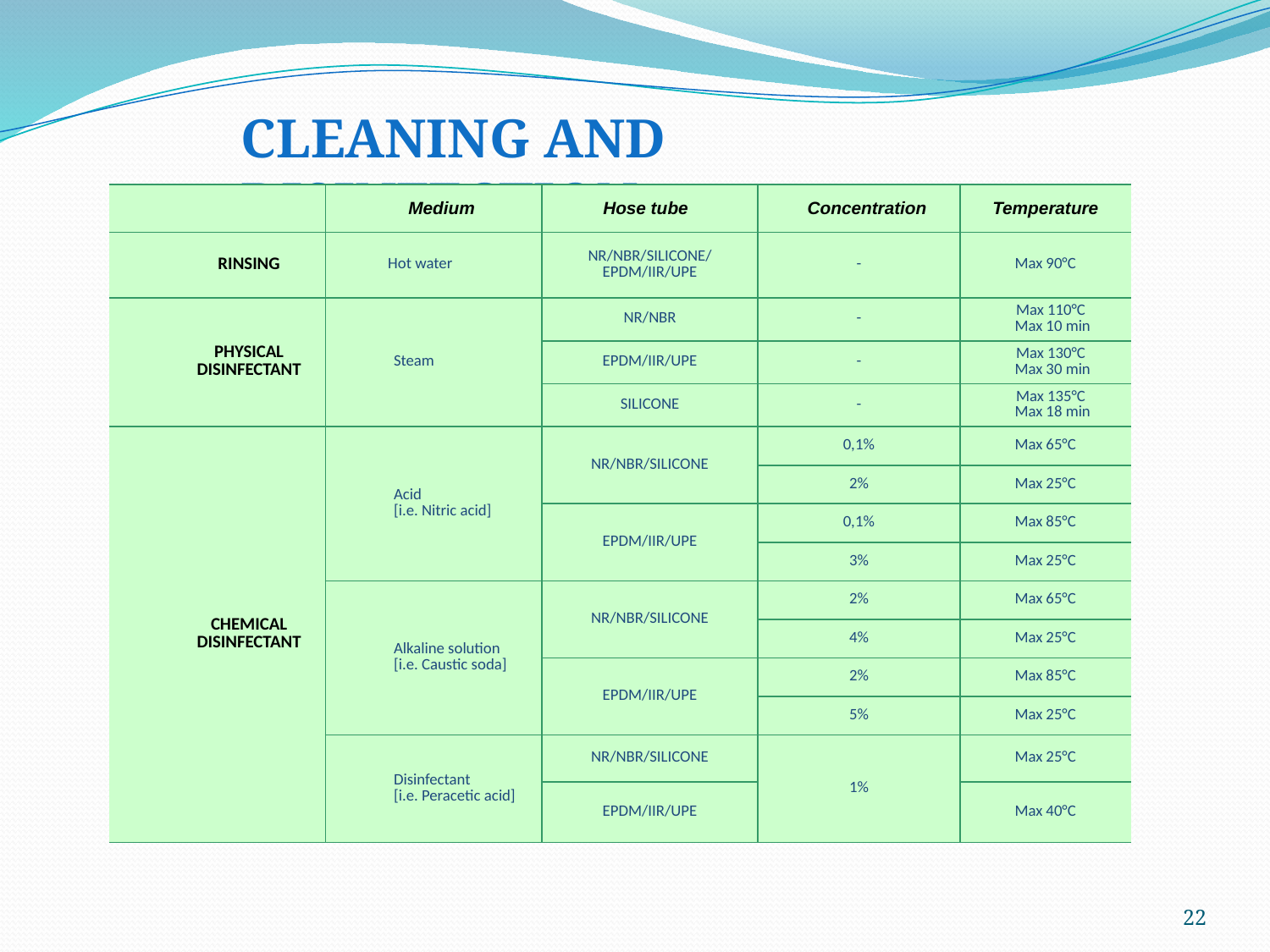

CLEANING AND DISINFECTION
|  | Medium | Hose tube | Concentration | Temperature |
| --- | --- | --- | --- | --- |
| RINSING | Hot water | NR/NBR/SILICONE/ EPDM/IIR/UPE | - | Max 90°C |
| PHYSICAL DISINFECTANT | Steam | NR/NBR | - | Max 110°C Max 10 min |
|  |  | EPDM/IIR/UPE | - | Max 130°C Max 30 min |
|  |  | SILICONE | - | Max 135°C Max 18 min |
| CHEMICAL DISINFECTANT | Acid [i.e. Nitric acid] | NR/NBR/SILICONE | 0,1% | Max 65°C |
|  |  |  | 2% | Max 25°C |
|  |  | EPDM/IIR/UPE | 0,1% | Max 85°C |
|  |  |  | 3% | Max 25°C |
|  | Alkaline solution [i.e. Caustic soda] | NR/NBR/SILICONE | 2% | Max 65°C |
|  |  |  | 4% | Max 25°C |
|  |  | EPDM/IIR/UPE | 2% | Max 85°C |
|  |  |  | 5% | Max 25°C |
|  | Disinfectant [i.e. Peracetic acid] | NR/NBR/SILICONE | 1% | Max 25°C |
|  |  | EPDM/IIR/UPE |  | Max 40°C |

22